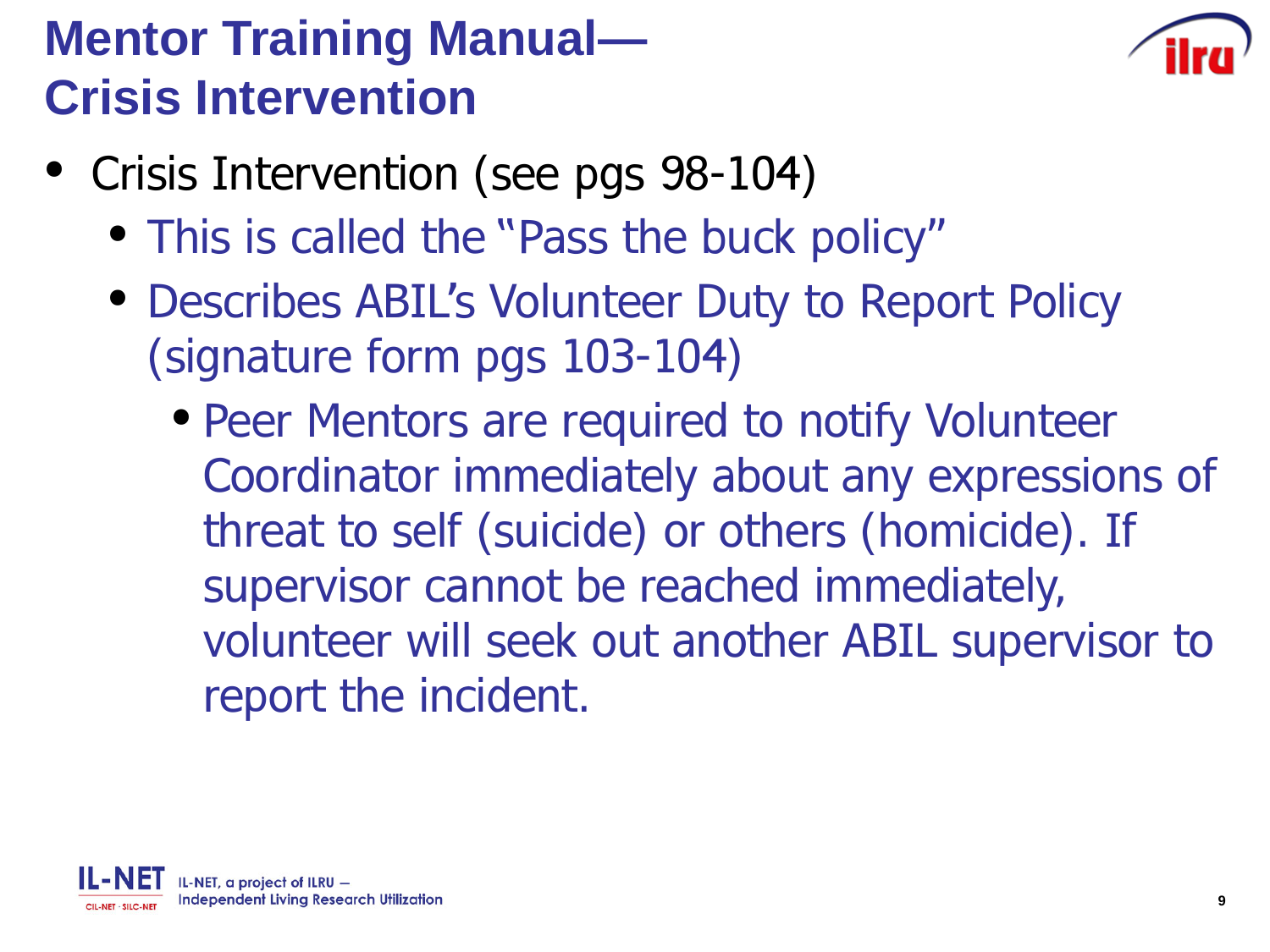

# Mentor Training Manual― Crisis Intervention
Crisis Intervention (see pgs 98-104)
This is called the “Pass the buck policy”
Describes ABIL’s Volunteer Duty to Report Policy (signature form pgs 103-104)
Peer Mentors are required to notify Volunteer Coordinator immediately about any expressions of threat to self (suicide) or others (homicide). If supervisor cannot be reached immediately, volunteer will seek out another ABIL supervisor to report the incident.